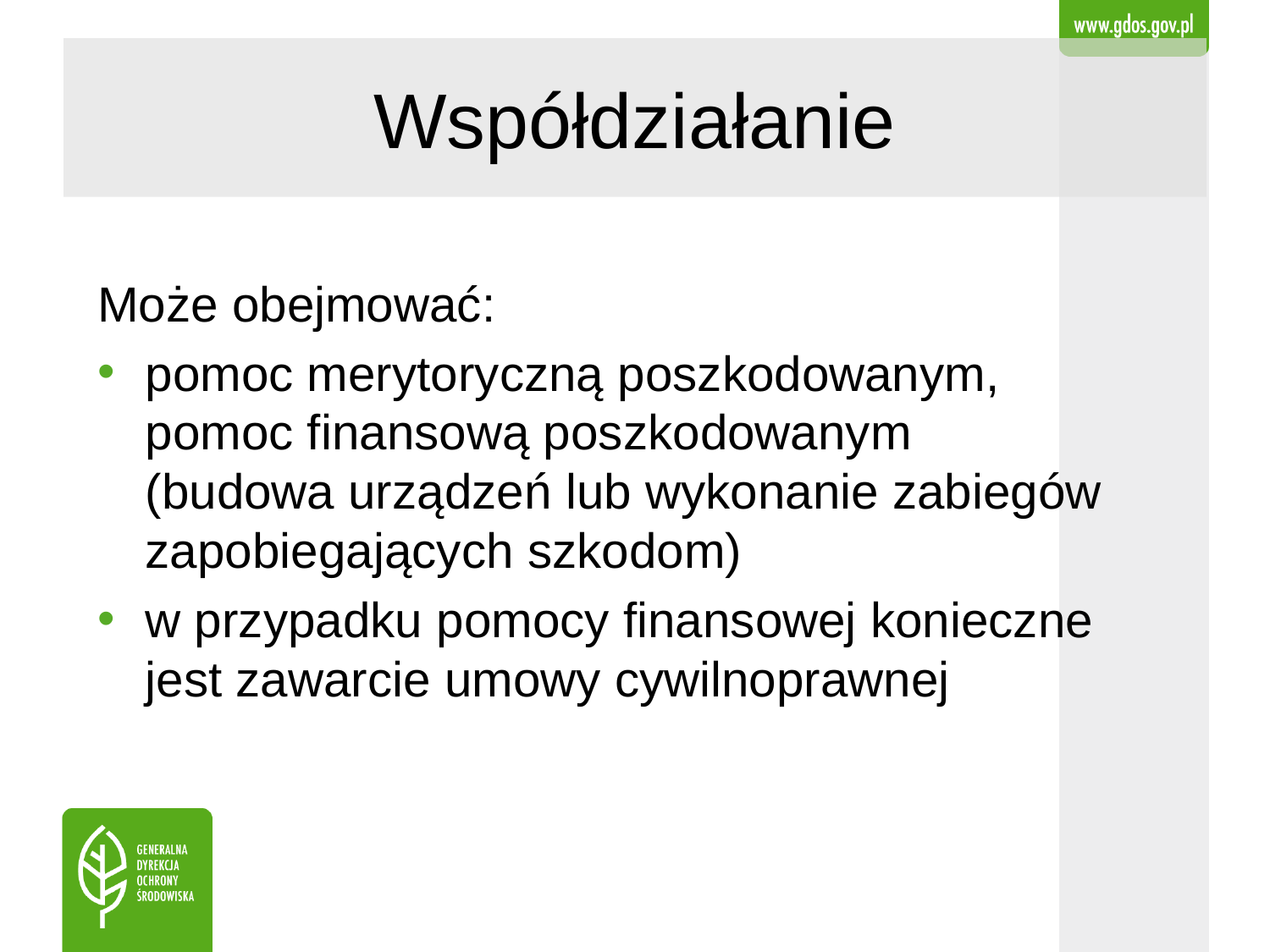

# Współdziałanie
Może obejmować:
pomoc merytoryczną poszkodowanym, pomoc finansową poszkodowanym
(budowa urządzeń lub wykonanie zabiegów zapobiegających szkodom)
w przypadku pomocy finansowej konieczne jest zawarcie umowy cywilnoprawnej